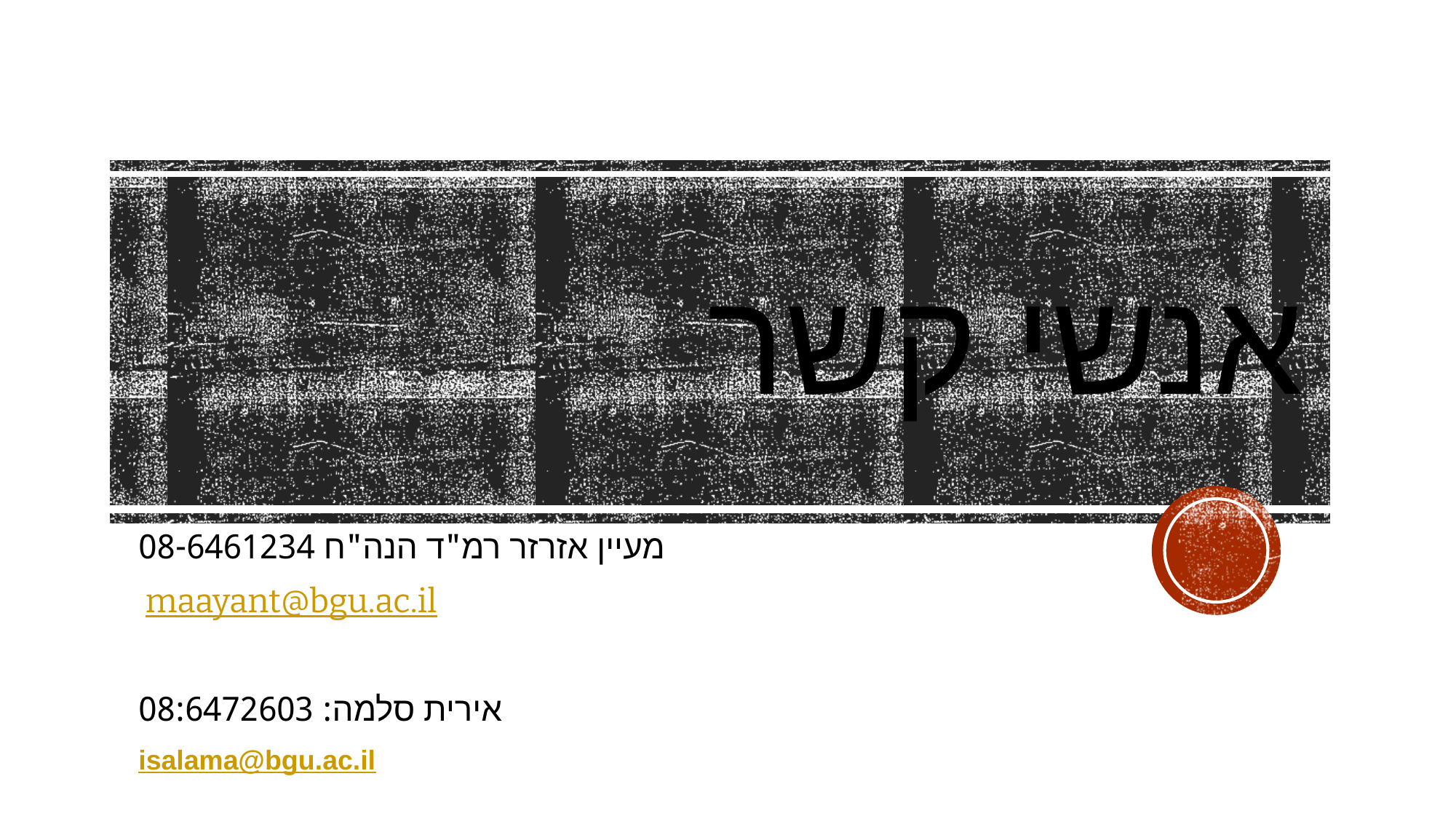

# אנשי קשר
מעיין אזרזר רמ"ד הנה"ח 08-6461234
 maayant@bgu.ac.il

אירית סלמה: 08:6472603
isalama@bgu.ac.il